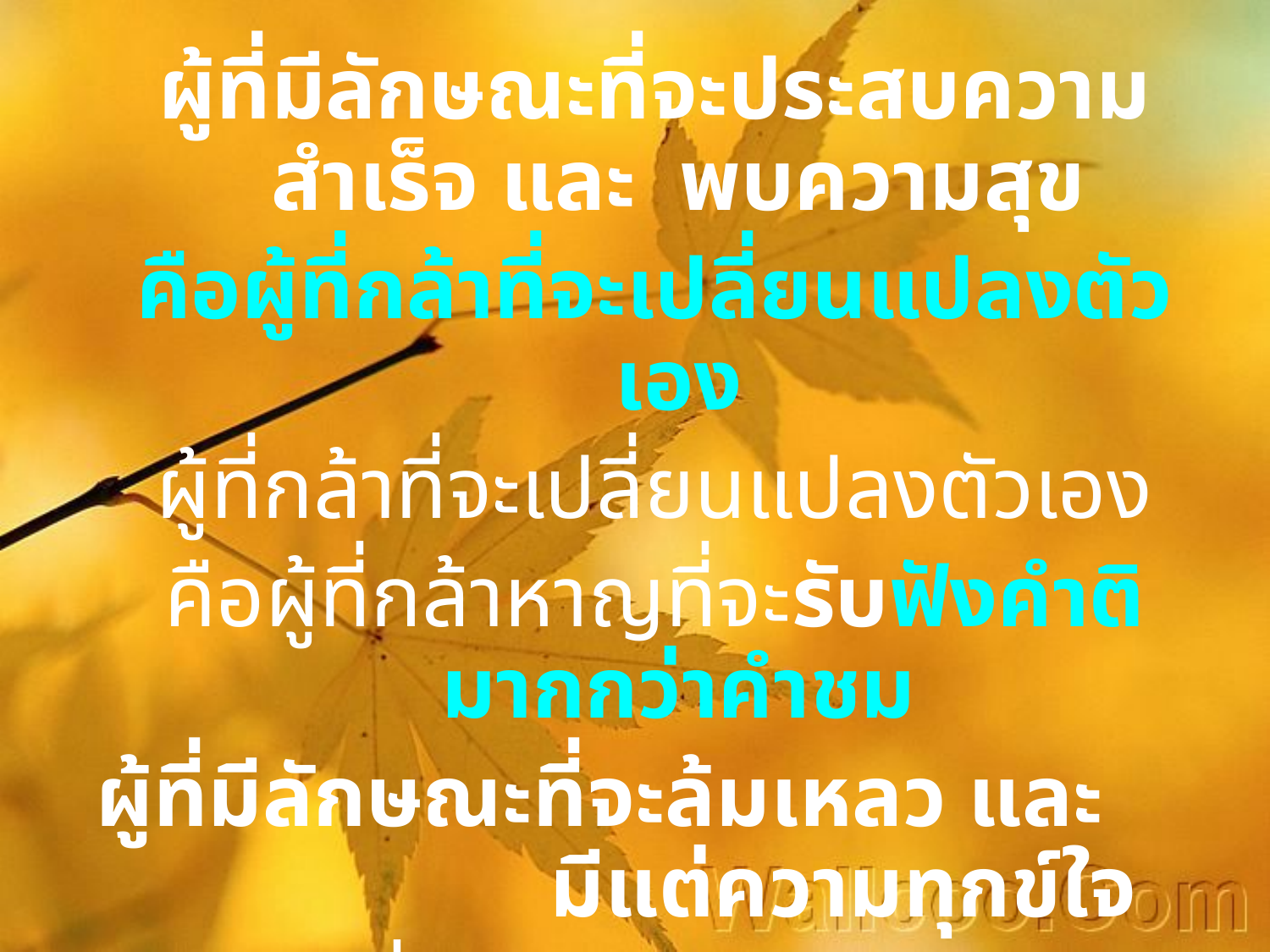

ผู้ที่มีลักษณะที่จะประสบความสำเร็จ และ  พบความสุข
คือผู้ที่กล้าที่จะเปลี่ยนแปลงตัวเอง
ผู้ที่กล้าที่จะเปลี่ยนแปลงตัวเอง
คือผู้ที่กล้าหาญที่จะรับฟังคำติมากกว่าคำชม
ผู้ที่มีลักษณะที่จะล้มเหลว และ                     มีแต่ความทุกข์ใจ
คือผู้ที่ยึดตัวเองเป็นหลัก ไม่ยอมรับฟังผู้อื่น